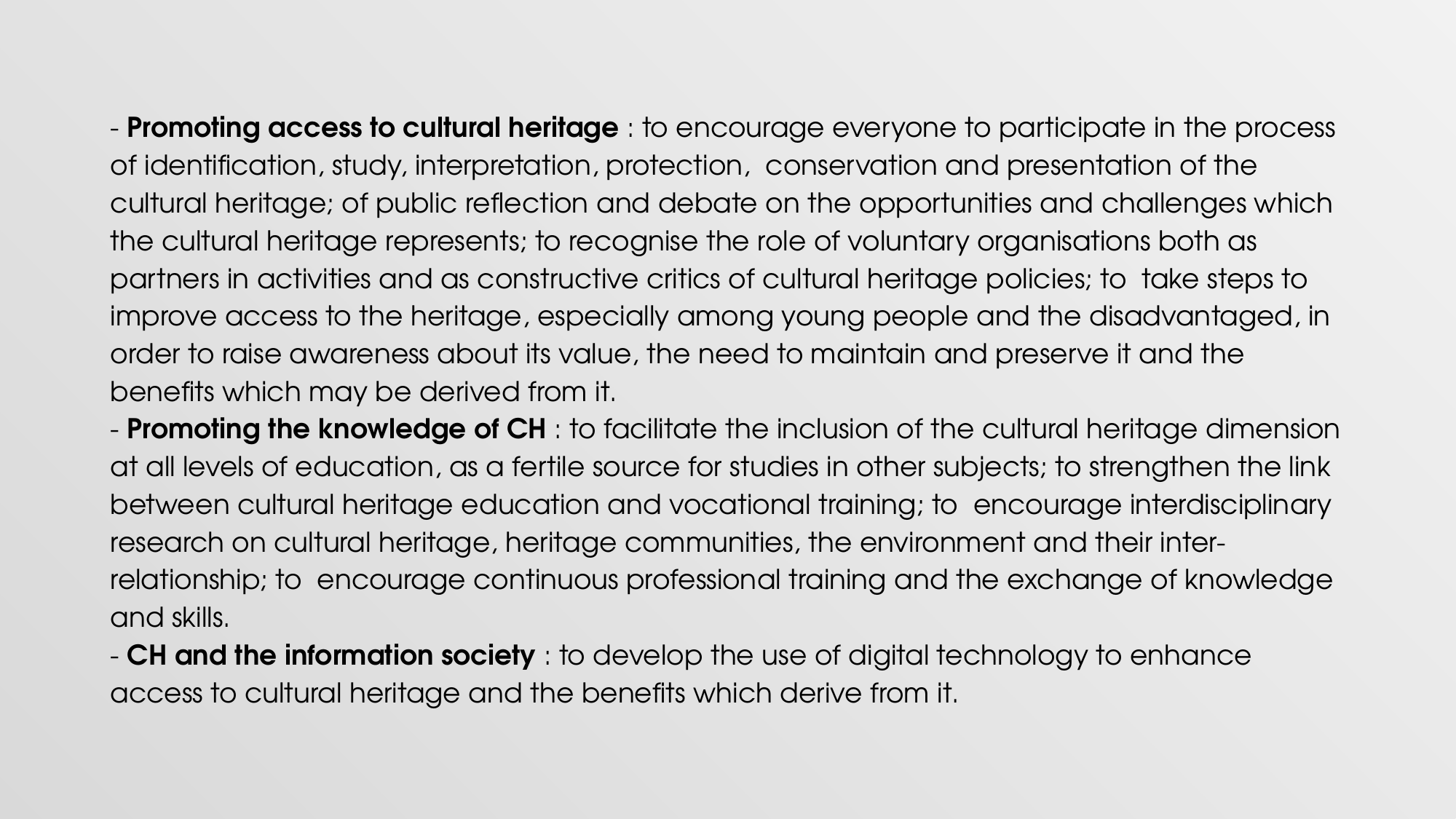

- Promoting access to cultural heritage : to encourage everyone to participate in the process of identification, study, interpretation, protection,  conservation and presentation of the cultural heritage; of public reflection and debate on the opportunities and challenges which the cultural heritage represents; to recognise the role of voluntary organisations both as partners in activities and as constructive critics of cultural heritage policies; to  take steps to improve access to the heritage, especially among young people and the disadvantaged, in order to raise awareness about its value, the need to maintain and preserve it and the benefits which may be derived from it.
- Promoting the knowledge of CH : to facilitate the inclusion of the cultural heritage dimension at all levels of education, as a fertile source for studies in other subjects; to strengthen the link between cultural heritage education and vocational training; to  encourage interdisciplinary research on cultural heritage, heritage communities, the environment and their inter-relationship; to  encourage continuous professional training and the exchange of knowledge and skills.
- CH and the information society : to develop the use of digital technology to enhance access to cultural heritage and the benefits which derive from it.